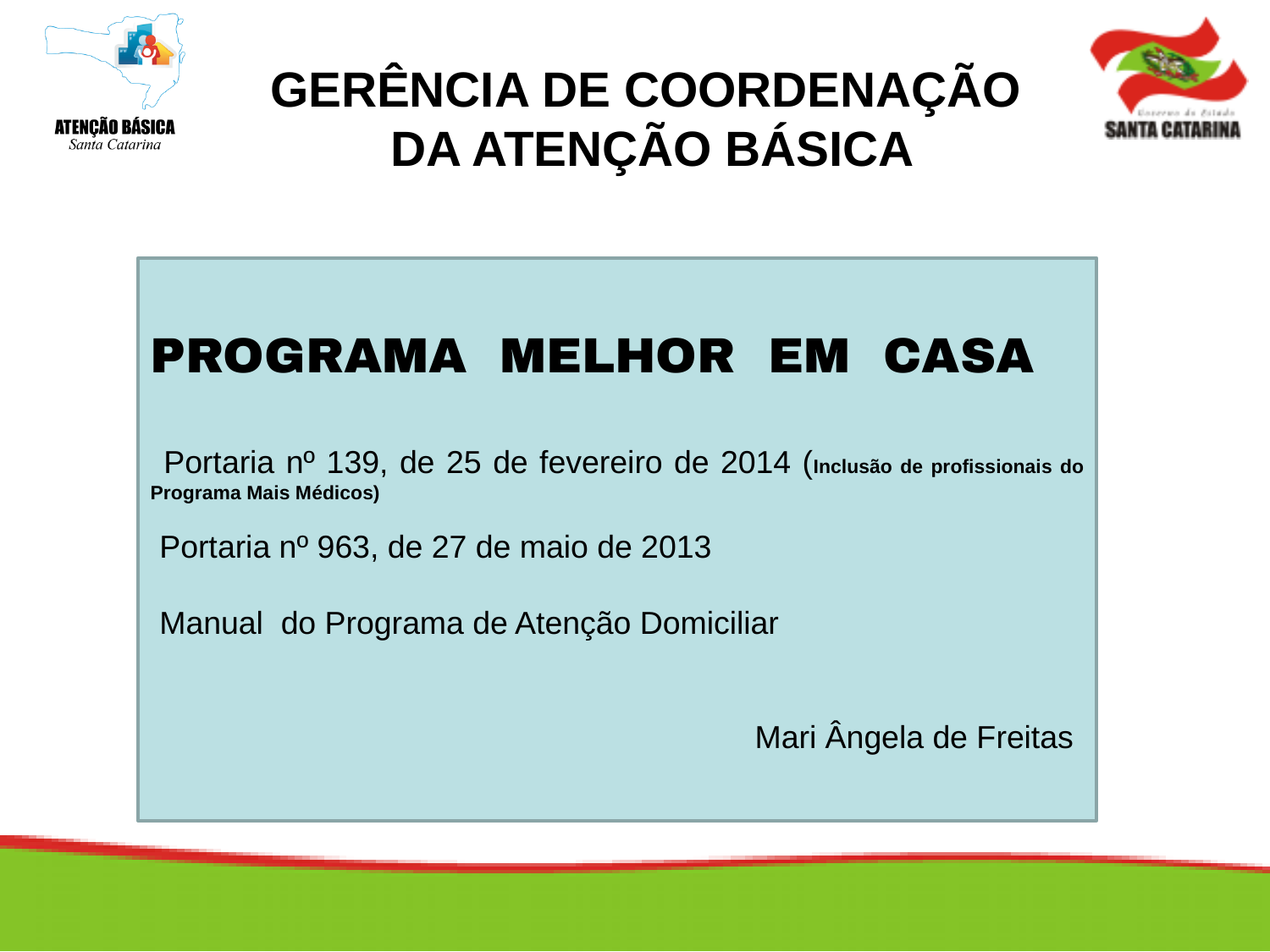

GERÊNCIA DE COORDENAÇÃO
DA ATENÇÃO BÁSICA

PROGRAMA  MELHOR  EM  CASA

 Portaria nº 139, de 25 de fevereiro de 2014 (Inclusão de profissionais do Programa Mais Médicos)

 Portaria nº 963, de 27 de maio de 2013

 Manual  do Programa de Atenção Domiciliar

                                                                    Mari Ângela de Freitas